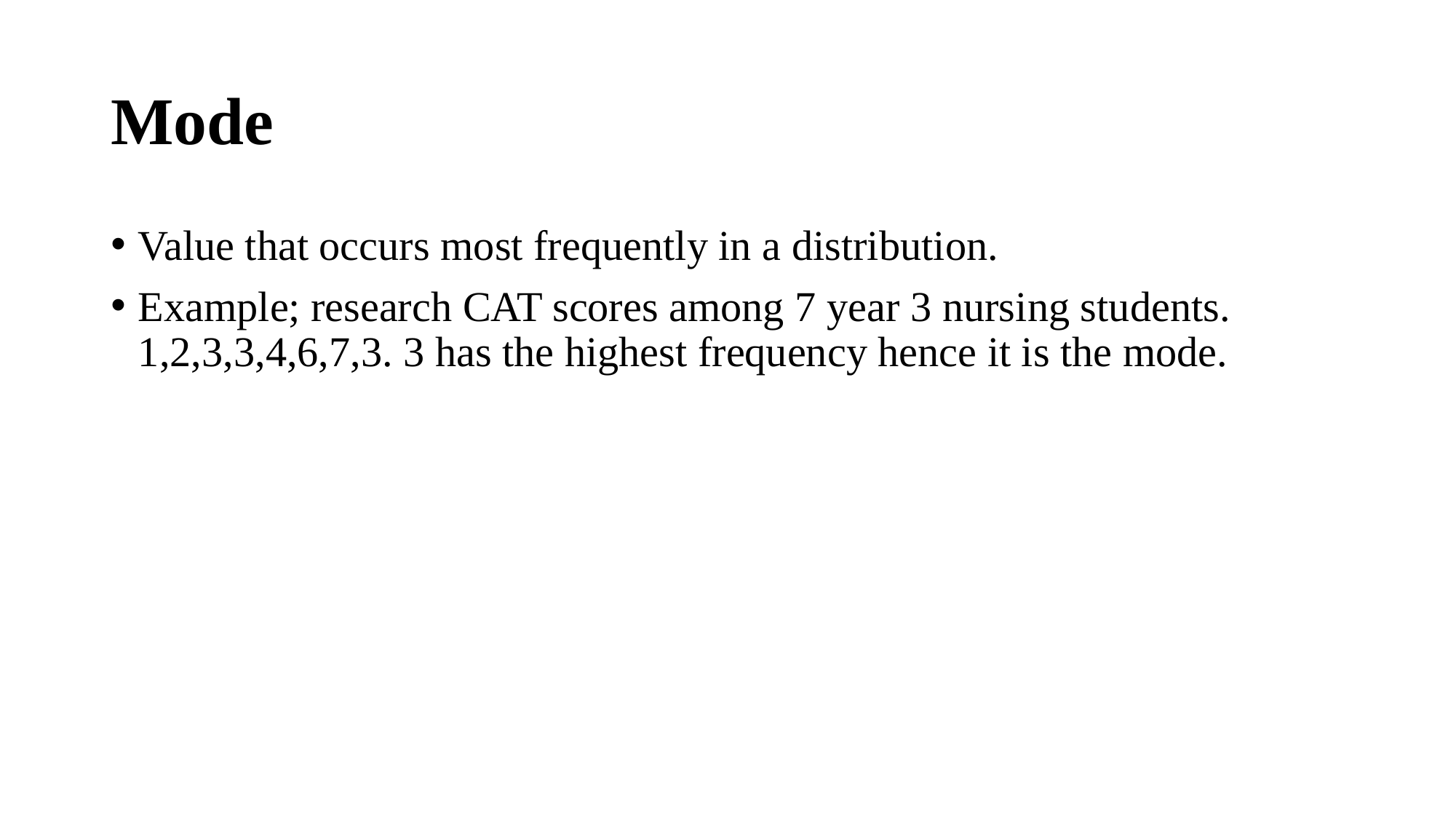

# Mode
Value that occurs most frequently in a distribution.
Example; research CAT scores among 7 year 3 nursing students. 1,2,3,3,4,6,7,3. 3 has the highest frequency hence it is the mode.